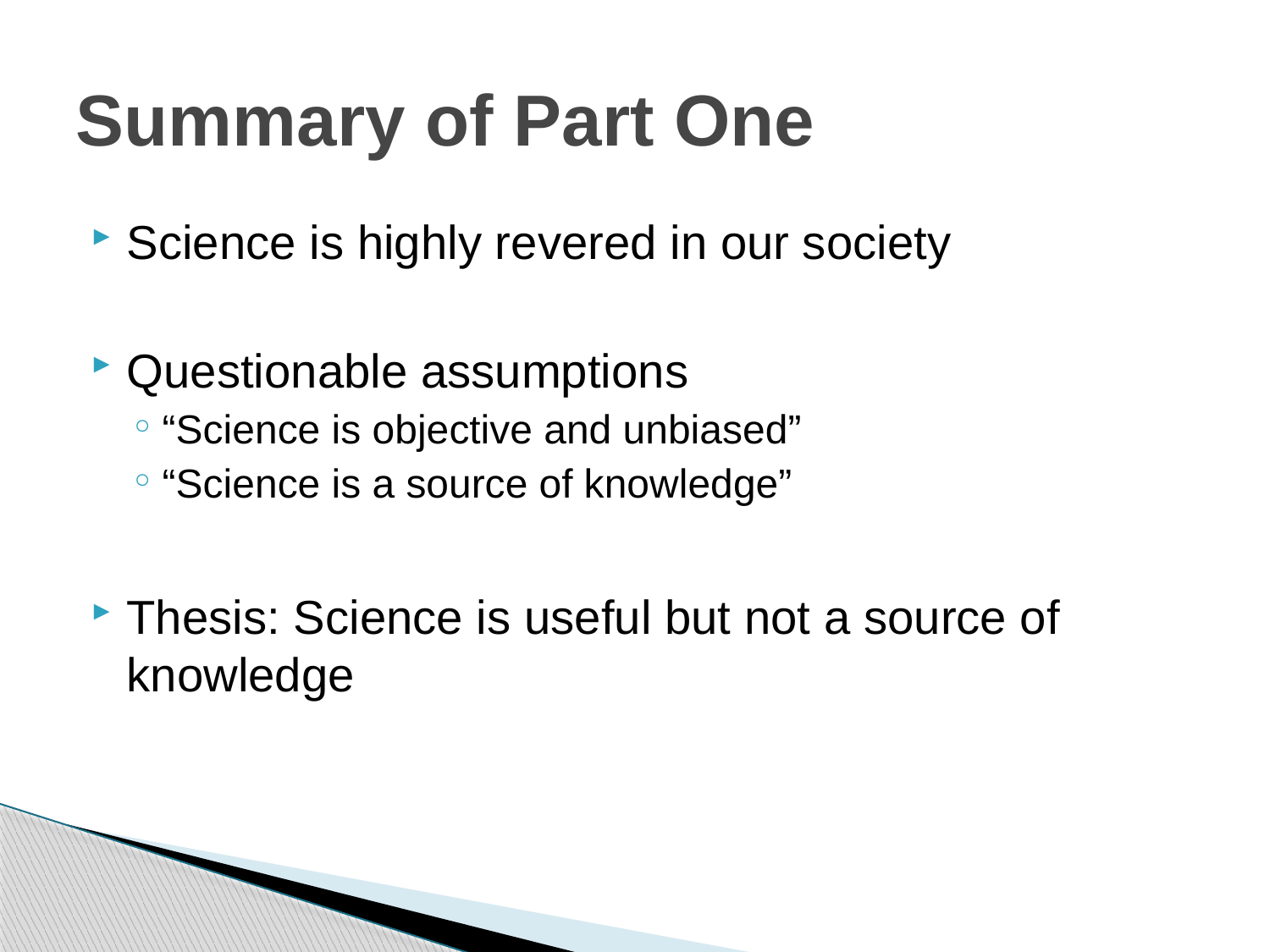

# Summary of Part One
Science is highly revered in our society

Questionable assumptions
“Science is objective and unbiased”
“Science is a source of knowledge”

Thesis: Science is useful but not a source of knowledge